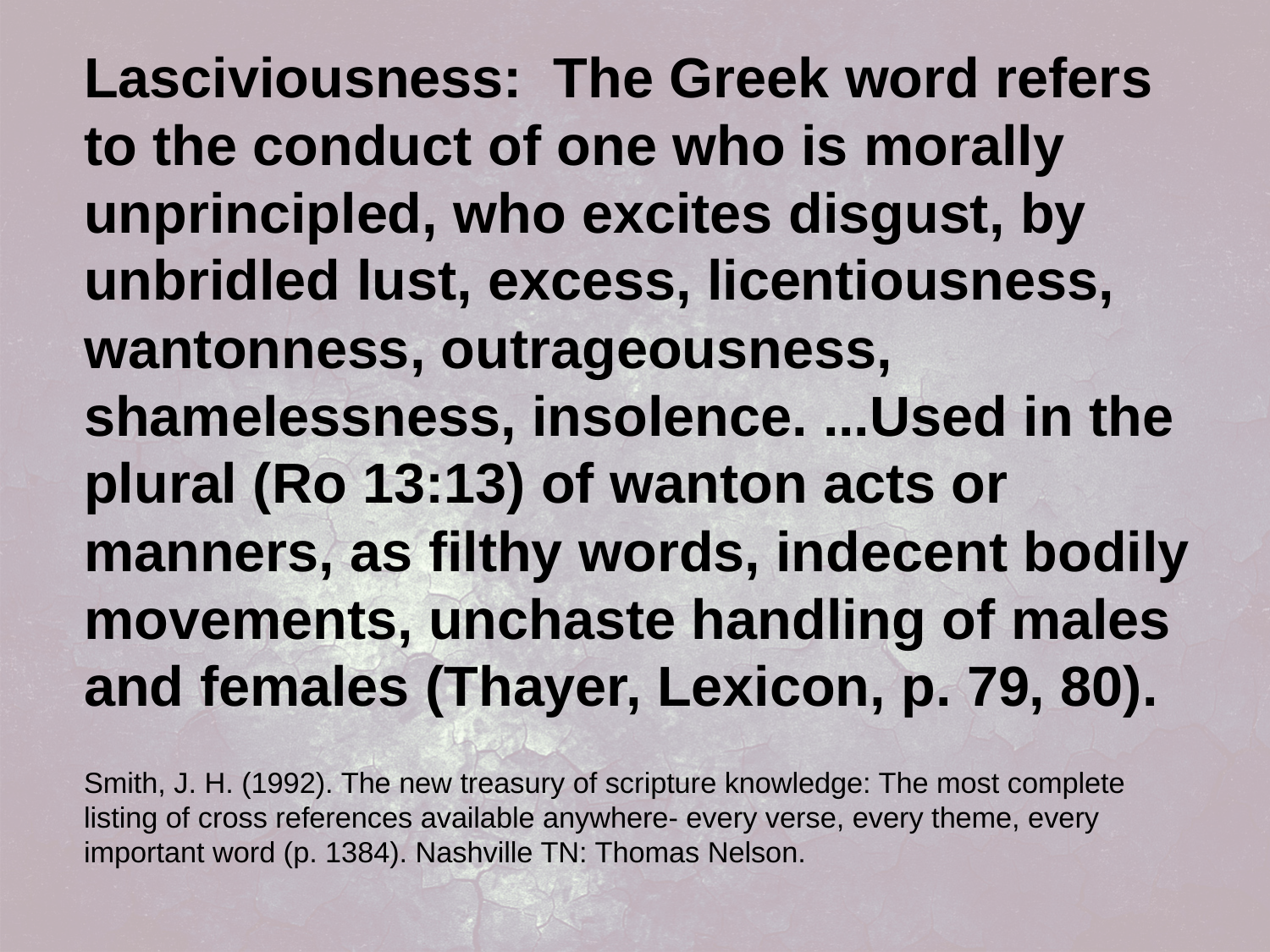

Lasciviousness:  The Greek word refers to the conduct of one who is morally unprincipled, who excites disgust, by unbridled lust, excess, licentiousness, wantonness, outrageousness, shamelessness, insolence. ...Used in the plural (Ro 13:13) of wanton acts or manners, as filthy words, indecent bodily movements, unchaste handling of males and females (Thayer, Lexicon, p. 79, 80).

Smith, J. H. (1992). The new treasury of scripture knowledge: The most complete listing of cross references available anywhere- every verse, every theme, every important word (p. 1384). Nashville TN: Thomas Nelson.